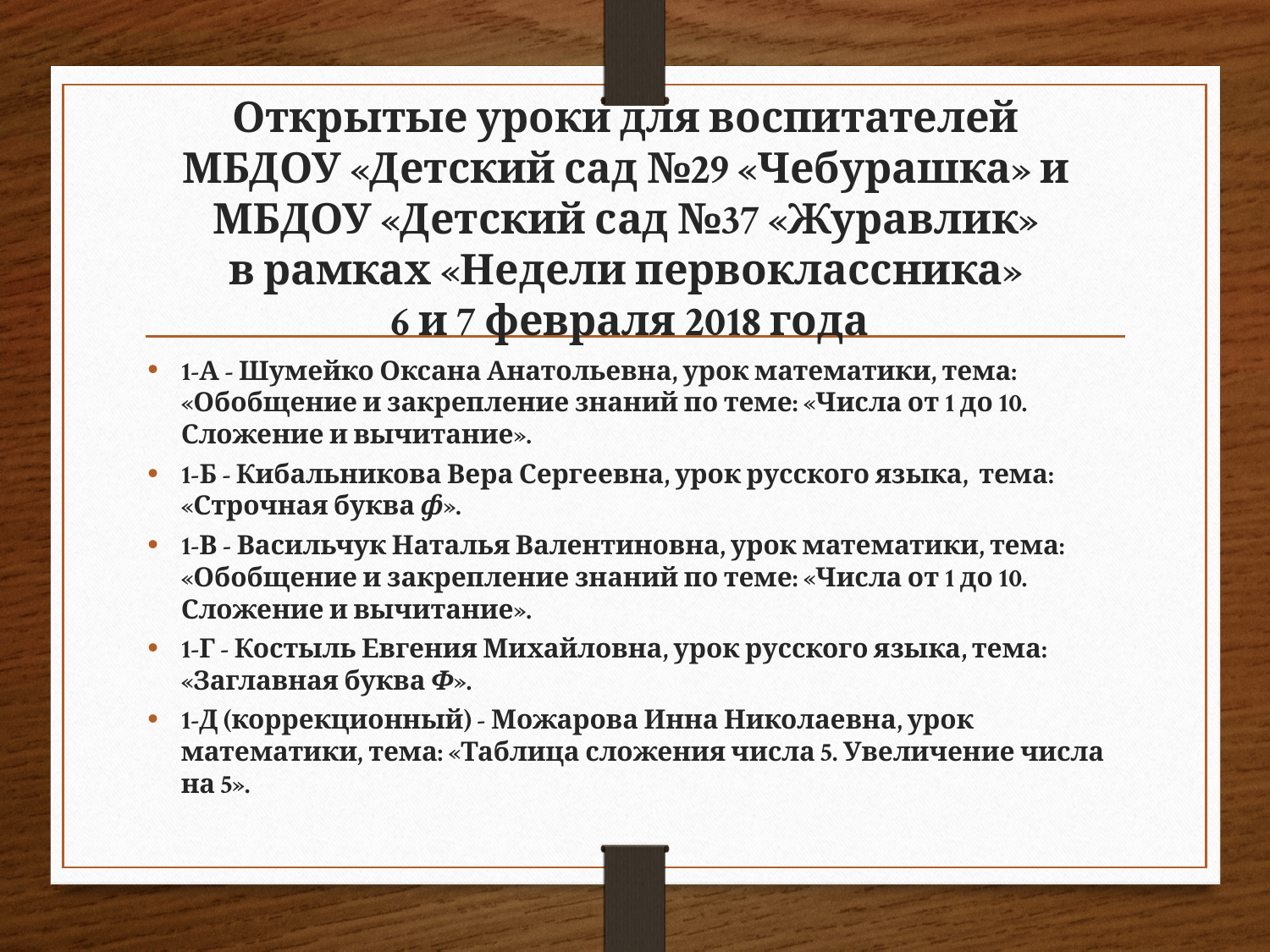

# Открытые уроки для воспитателей МБДОУ «Детский сад №29 «Чебурашка» и МБДОУ «Детский сад №37 «Журавлик» в рамках «Недели первоклассника» 6 и 7 февраля 2018 года
1-А - Шумейко Оксана Анатольевна, урок математики, тема: «Обобщение и закрепление знаний по теме: «Числа от 1 до 10. Сложение и вычитание».
1-Б - Кибальникова Вера Сергеевна, урок русского языка,  тема: «Строчная буква ф».
1-В - Васильчук Наталья Валентиновна, урок математики, тема: «Обобщение и закрепление знаний по теме: «Числа от 1 до 10. Сложение и вычитание».
1-Г - Костыль Евгения Михайловна, урок русского языка, тема: «Заглавная буква Ф».
1-Д (коррекционный) - Можарова Инна Николаевна, урок математики, тема: «Таблица сложения числа 5. Увеличение числа на 5».